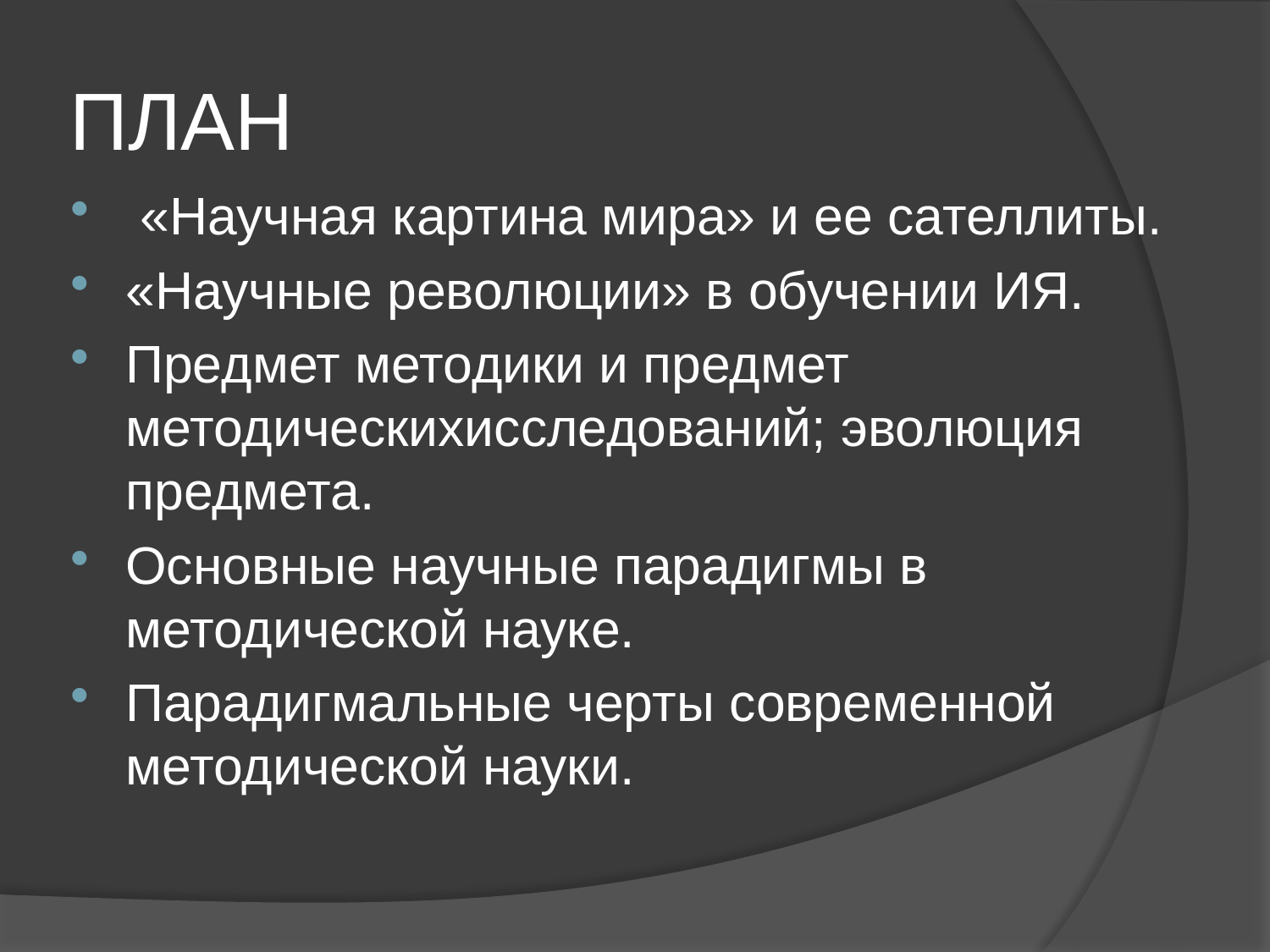

# ПЛАН
 «Научная картина мира» и ее сателлиты.
«Научные революции» в обучении ИЯ.
Предмет методики и предмет методическихисследований; эволюция предмета.
Основные научные парадигмы в методической науке.
Парадигмальные черты современной методической науки.